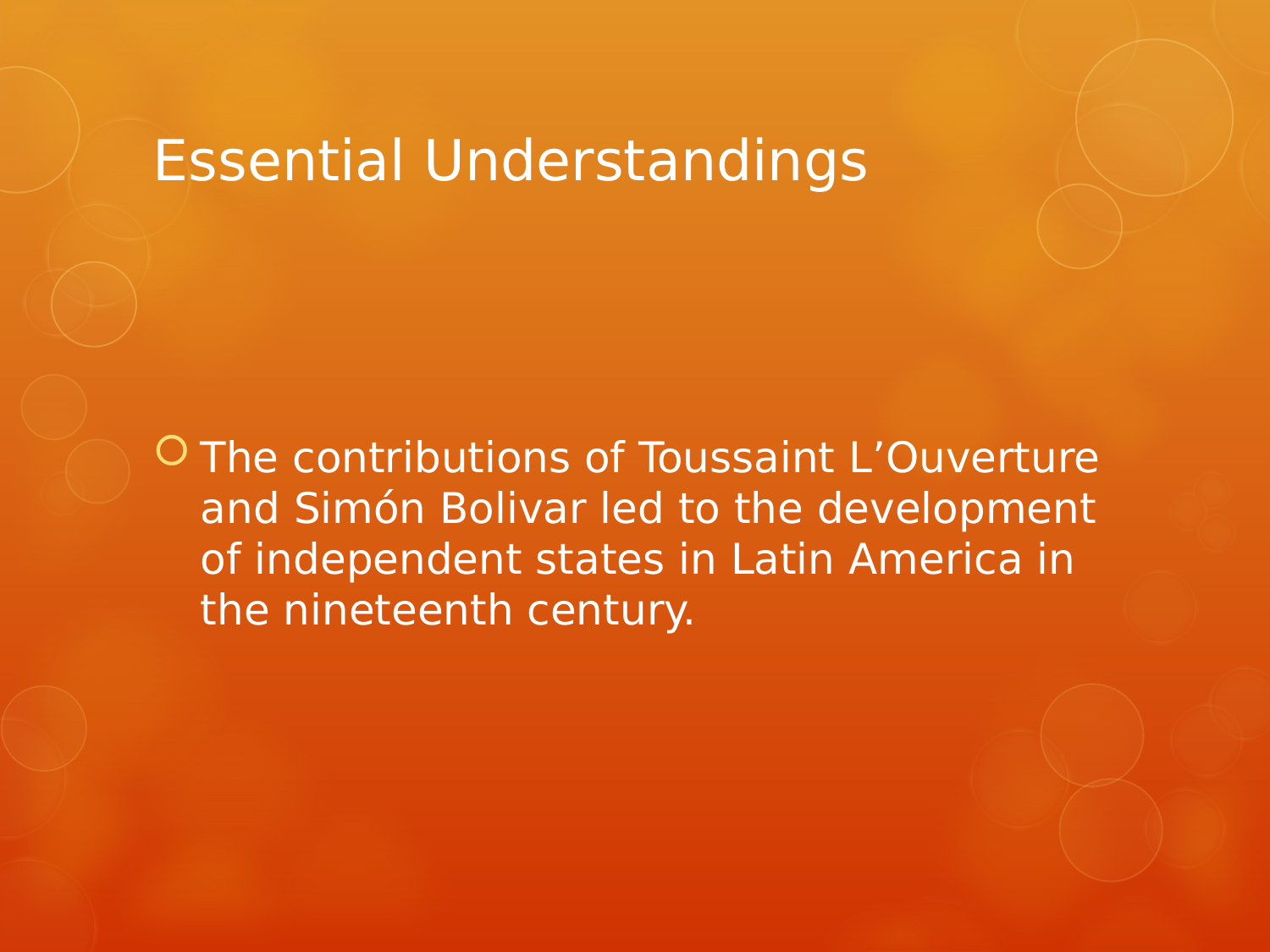

# Essential Understandings
The contributions of Toussaint L’Ouverture and Simón Bolivar led to the development of independent states in Latin America in the nineteenth century.